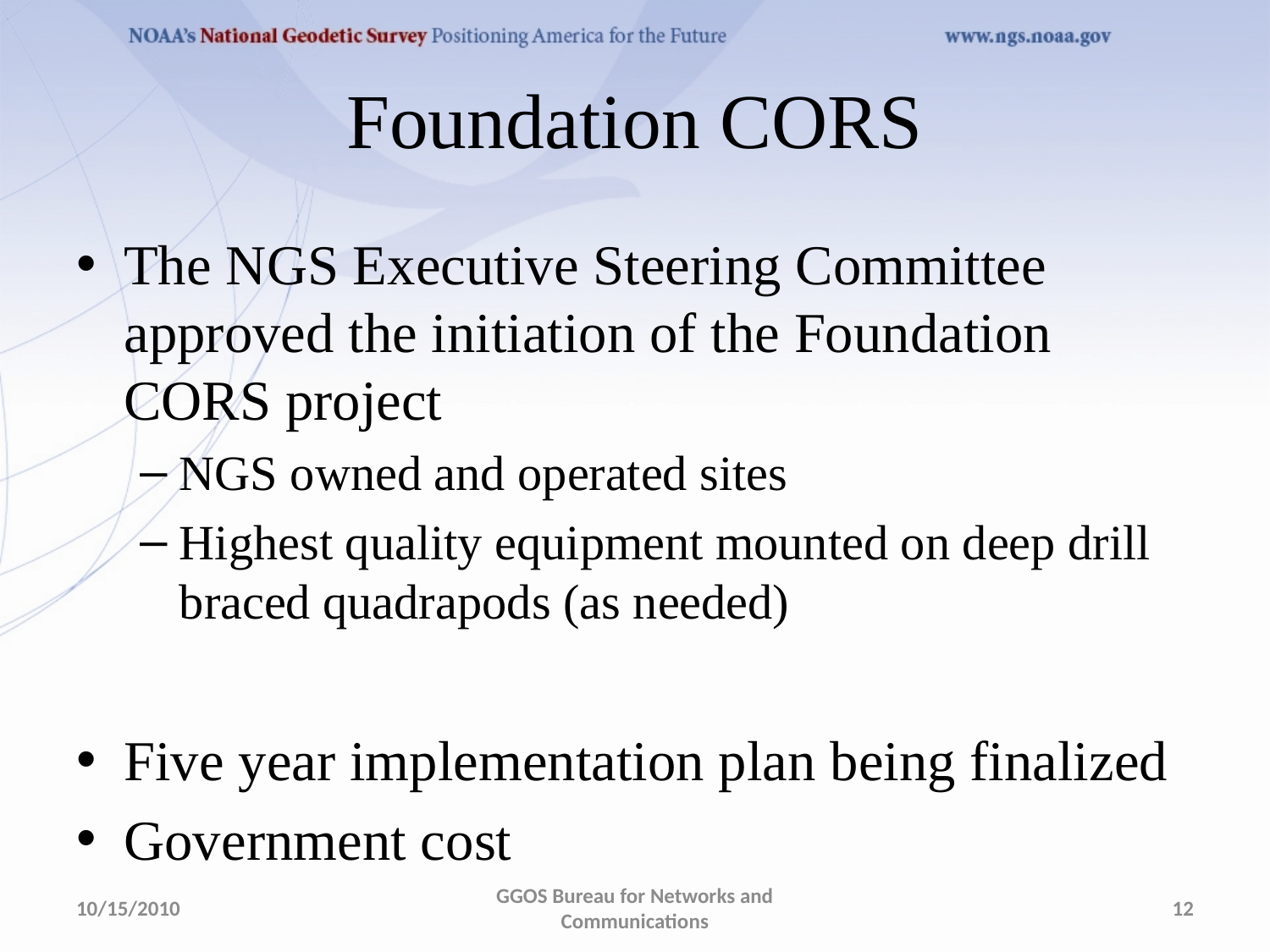

# Foundation CORS
The NGS Executive Steering Committee approved the initiation of the Foundation CORS project
NGS owned and operated sites
Highest quality equipment mounted on deep drill braced quadrapods (as needed)

Five year implementation plan being finalized
Government cost

10/15/2010
GGOS Bureau for Networks and Communications
12